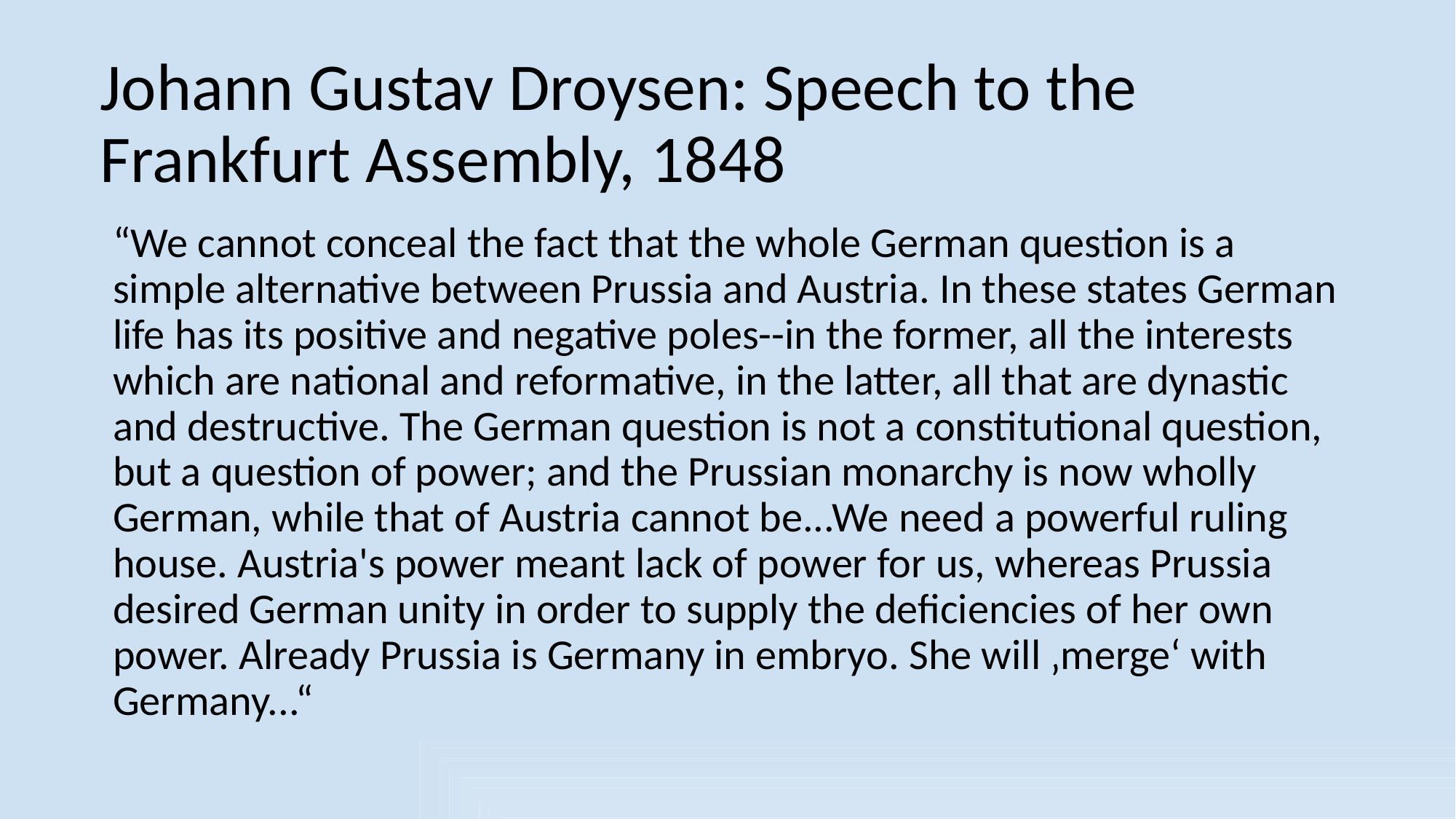

# Johann Gustav Droysen: Speech to the Frankfurt Assembly, 1848
“We cannot conceal the fact that the whole German question is a simple alternative between Prussia and Austria. In these states German life has its positive and negative poles--in the former, all the interests which are national and reformative, in the latter, all that are dynastic and destructive. The German question is not a constitutional question, but a question of power; and the Prussian monarchy is now wholly German, while that of Austria cannot be...We need a powerful ruling house. Austria's power meant lack of power for us, whereas Prussia desired German unity in order to supply the deficiencies of her own power. Already Prussia is Germany in embryo. She will ‚merge‘ with Germany...“